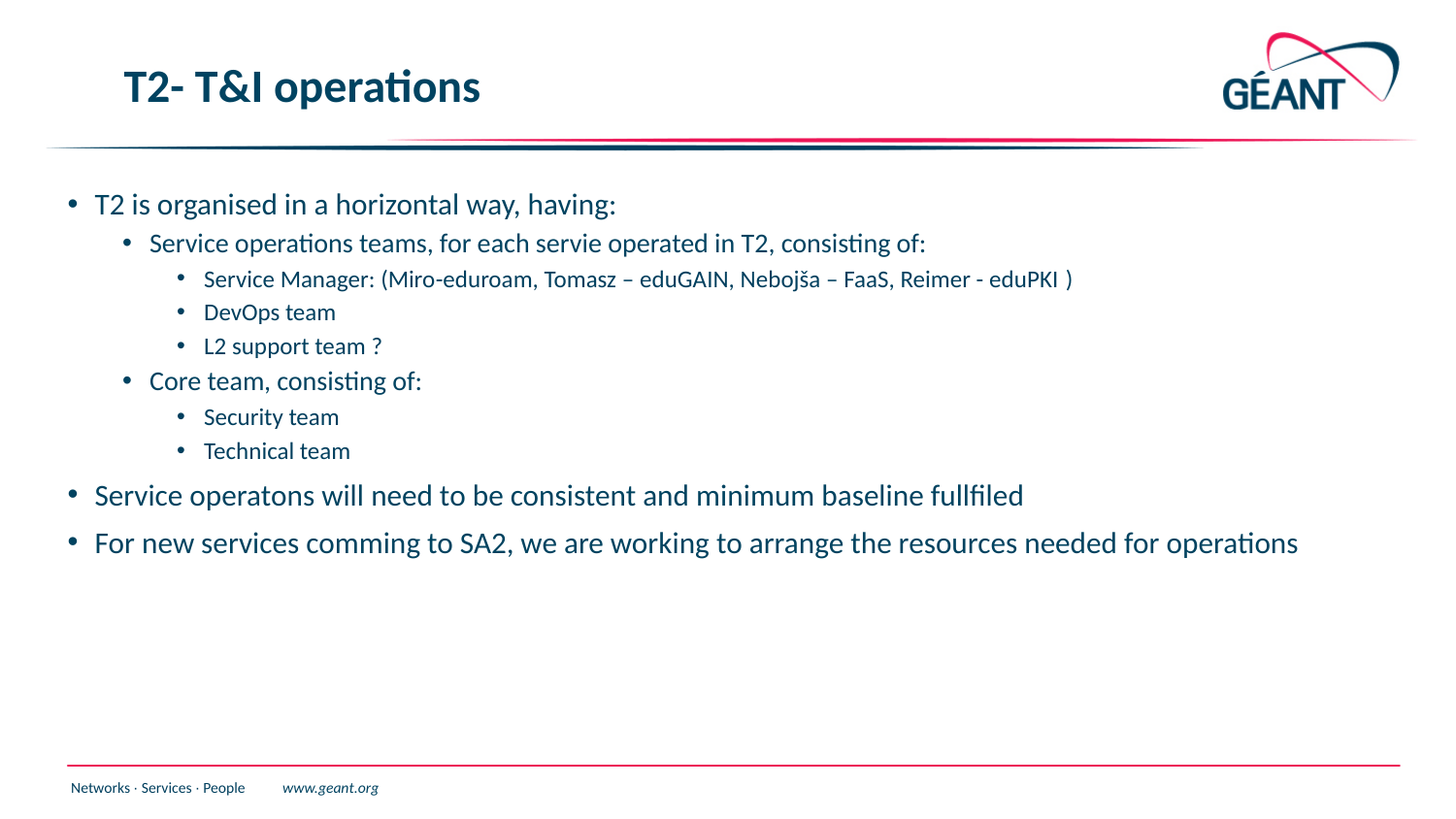

# T2- T&I operations
T2 is organised in a horizontal way, having:
Service operations teams, for each servie operated in T2, consisting of:
Service Manager: (Miro-eduroam, Tomasz – eduGAIN, Nebojša – FaaS, Reimer - eduPKI )
DevOps team
L2 support team ?
Core team, consisting of:
Security team
Technical team
Service operatons will need to be consistent and minimum baseline fullfiled
For new services comming to SA2, we are working to arrange the resources needed for operations